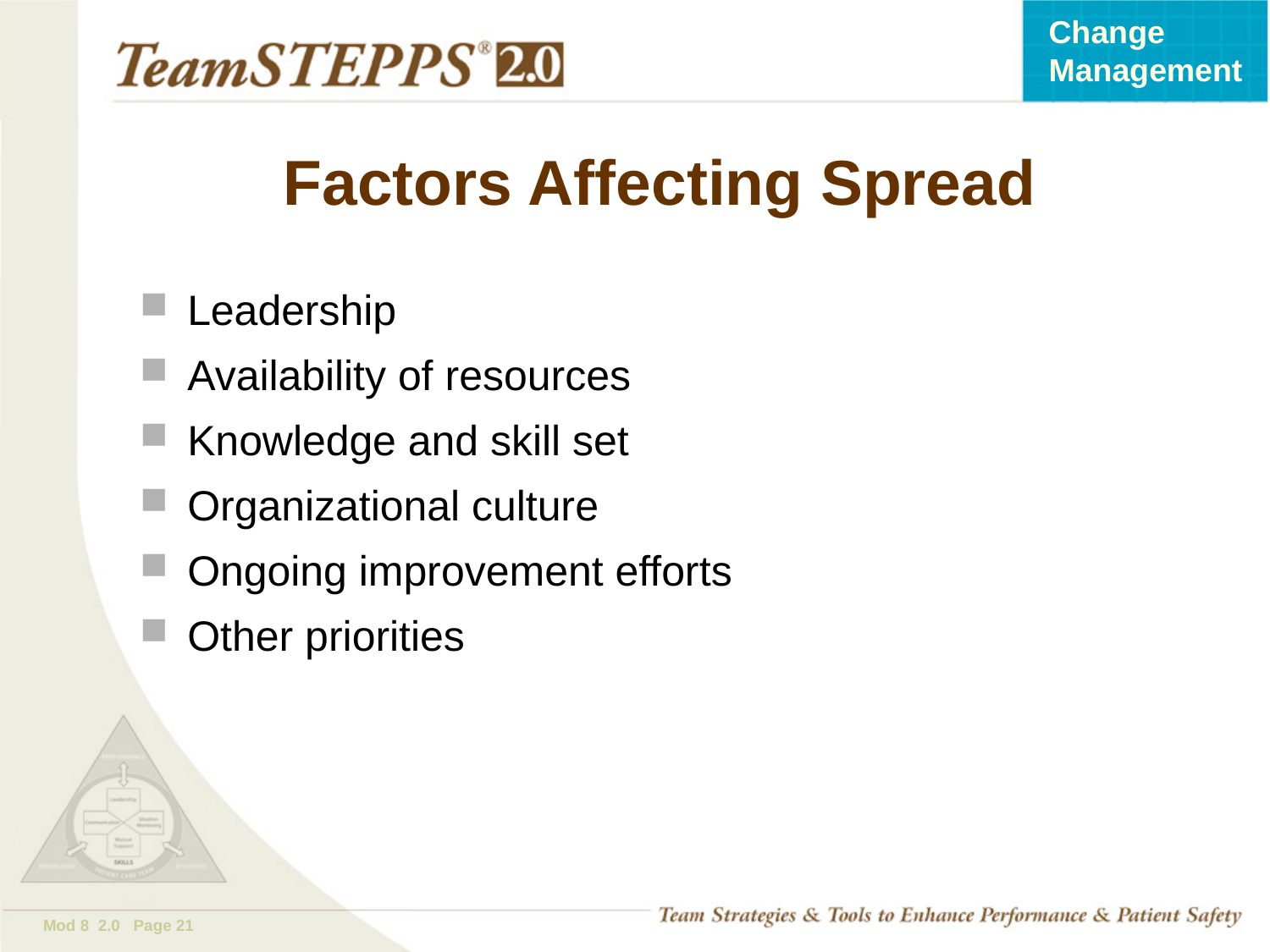

# Factors Affecting Spread
Leadership
Availability of resources
Knowledge and skill set
Organizational culture
Ongoing improvement efforts
Other priorities